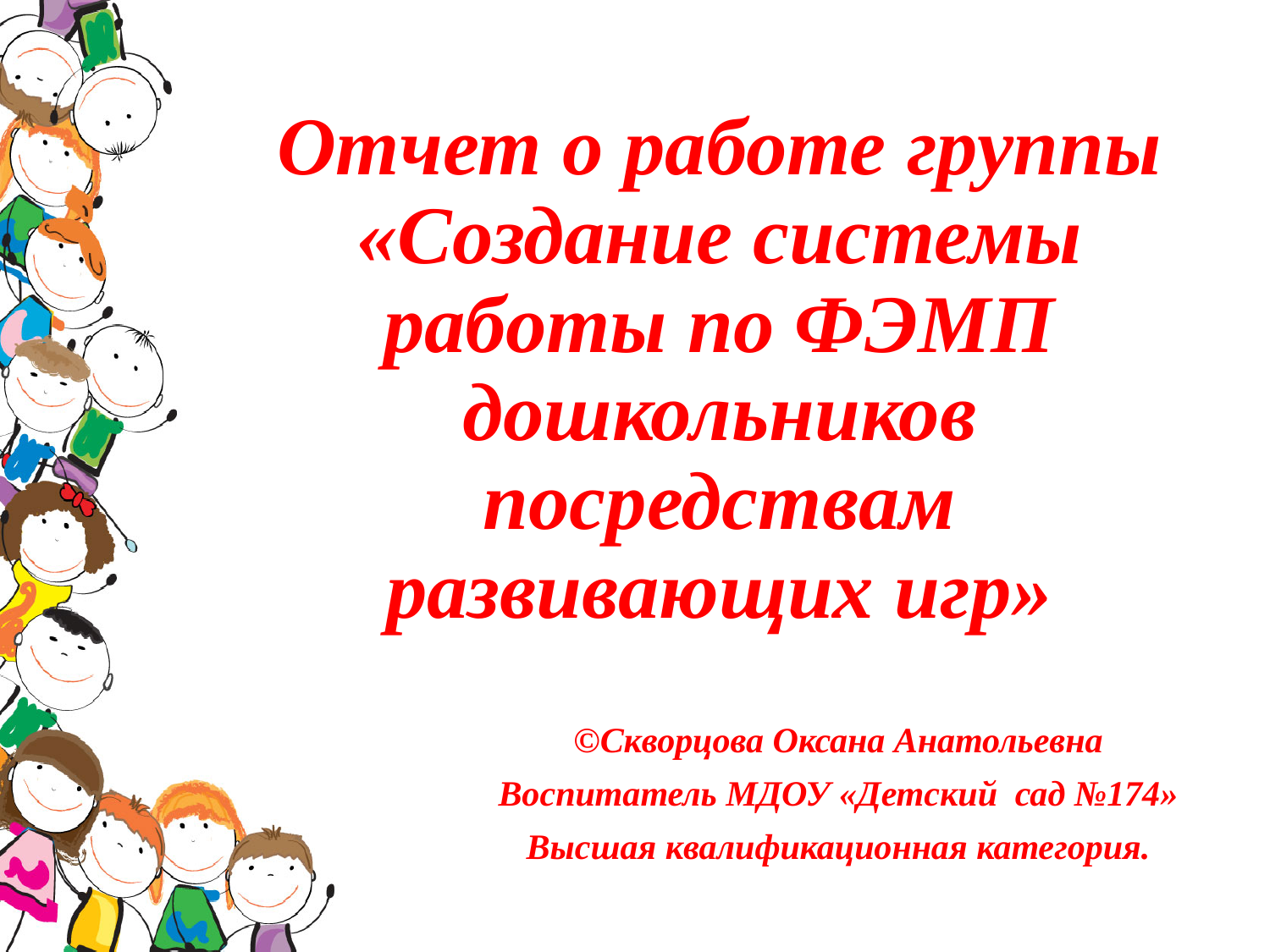

# Отчет о работе группы «Создание системы работы по ФЭМП дошкольников посредствам развивающих игр»
©Скворцова Оксана Анатольевна
Воспитатель МДОУ «Детский  сад №174»
Высшая квалификационная категория.